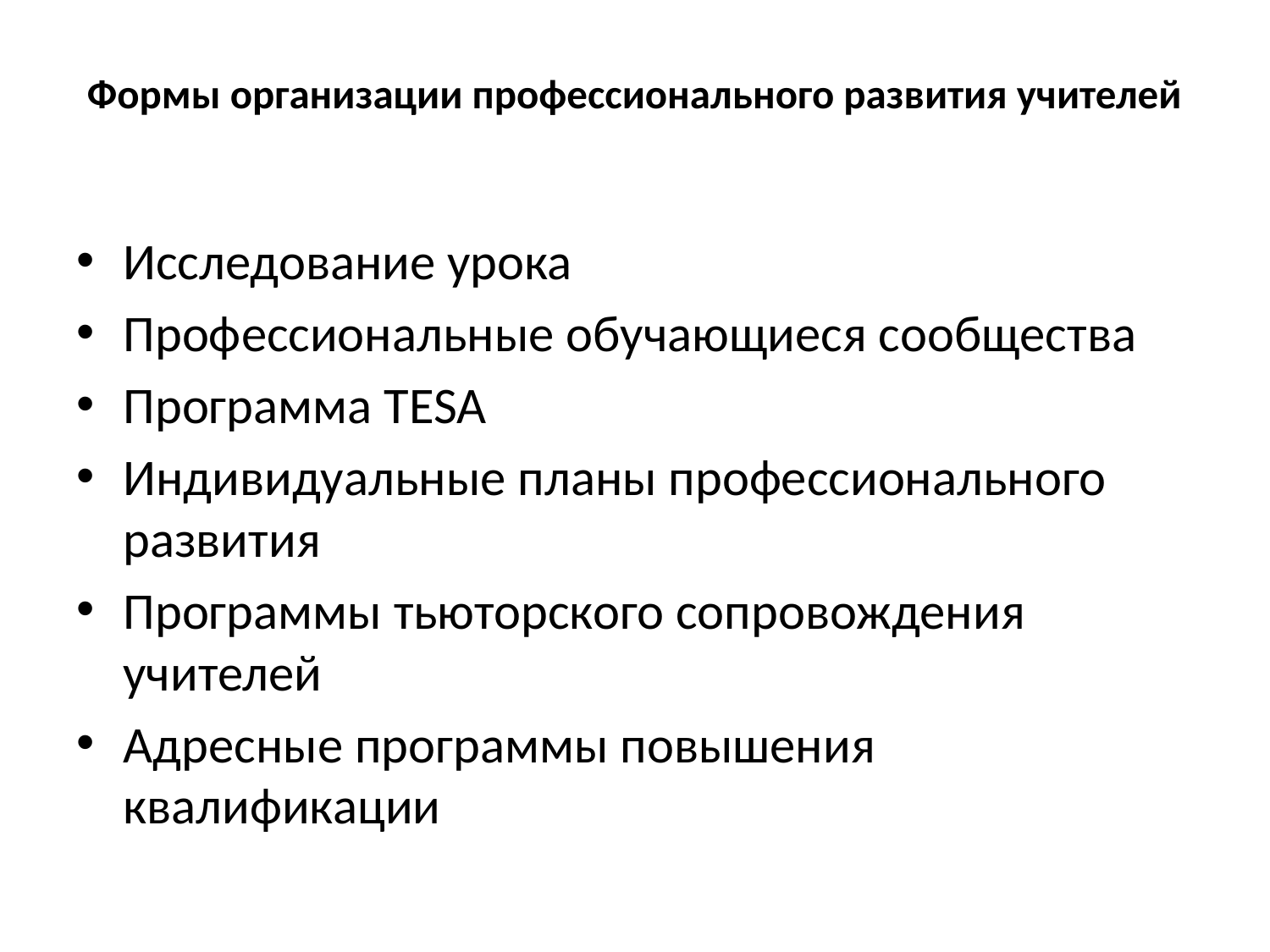

# Формы организации профессионального развития учителей
Исследование урока
Профессиональные обучающиеся сообщества
Программа TESA
Индивидуальные планы профессионального развития
Программы тьюторского сопровождения учителей
Адресные программы повышения квалификации